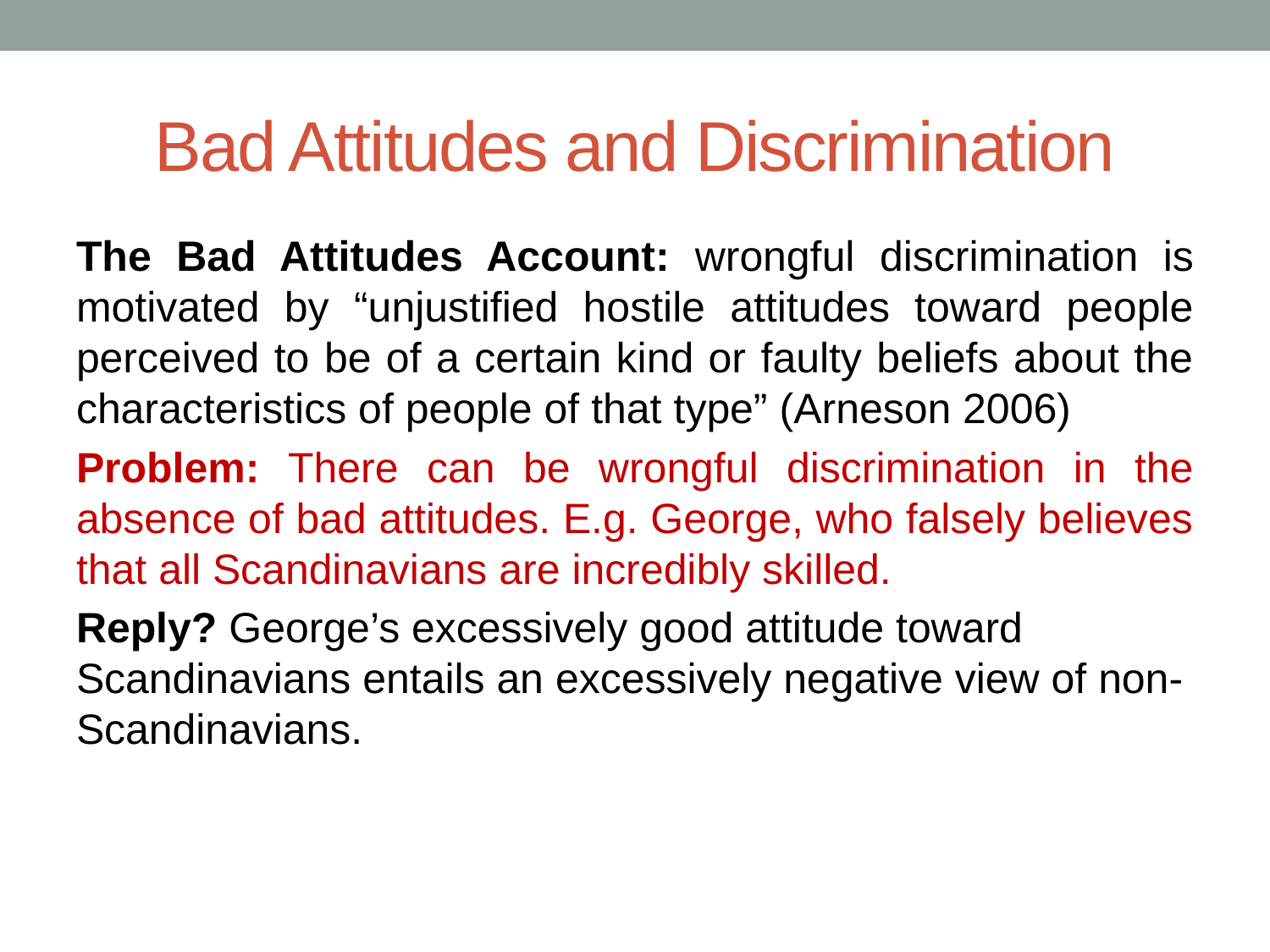

# Bad Attitudes and Discrimination
The Bad Attitudes Account: wrongful discrimination is motivated by “unjustified hostile attitudes toward people perceived to be of a certain kind or faulty beliefs about the characteristics of people of that type” (Arneson 2006)
Problem: There can be wrongful discrimination in the absence of bad attitudes. E.g. George, who falsely believes that all Scandinavians are incredibly skilled.
Reply? George’s excessively good attitude toward Scandinavians entails an excessively negative view of non-Scandinavians.